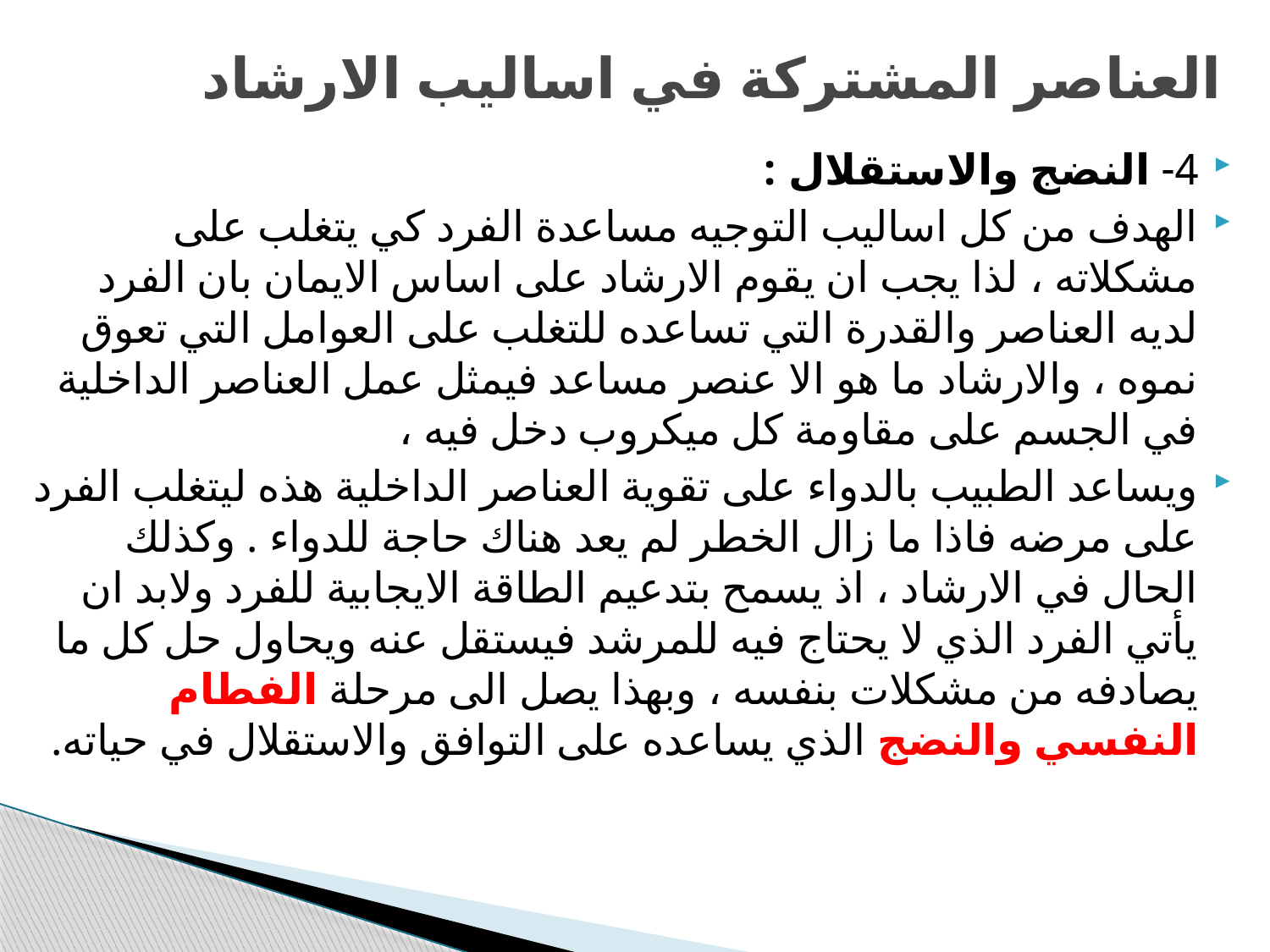

# العناصر المشتركة في اساليب الارشاد
4- النضج والاستقلال :
الهدف من كل اساليب التوجيه مساعدة الفرد كي يتغلب على مشكلاته ، لذا يجب ان يقوم الارشاد على اساس الايمان بان الفرد لديه العناصر والقدرة التي تساعده للتغلب على العوامل التي تعوق نموه ، والارشاد ما هو الا عنصر مساعد فيمثل عمل العناصر الداخلية في الجسم على مقاومة كل ميكروب دخل فيه ،
ويساعد الطبيب بالدواء على تقوية العناصر الداخلية هذه ليتغلب الفرد على مرضه فاذا ما زال الخطر لم يعد هناك حاجة للدواء . وكذلك الحال في الارشاد ، اذ يسمح بتدعيم الطاقة الايجابية للفرد ولابد ان يأتي الفرد الذي لا يحتاج فيه للمرشد فيستقل عنه ويحاول حل كل ما يصادفه من مشكلات بنفسه ، وبهذا يصل الى مرحلة الفطام النفسي والنضج الذي يساعده على التوافق والاستقلال في حياته.